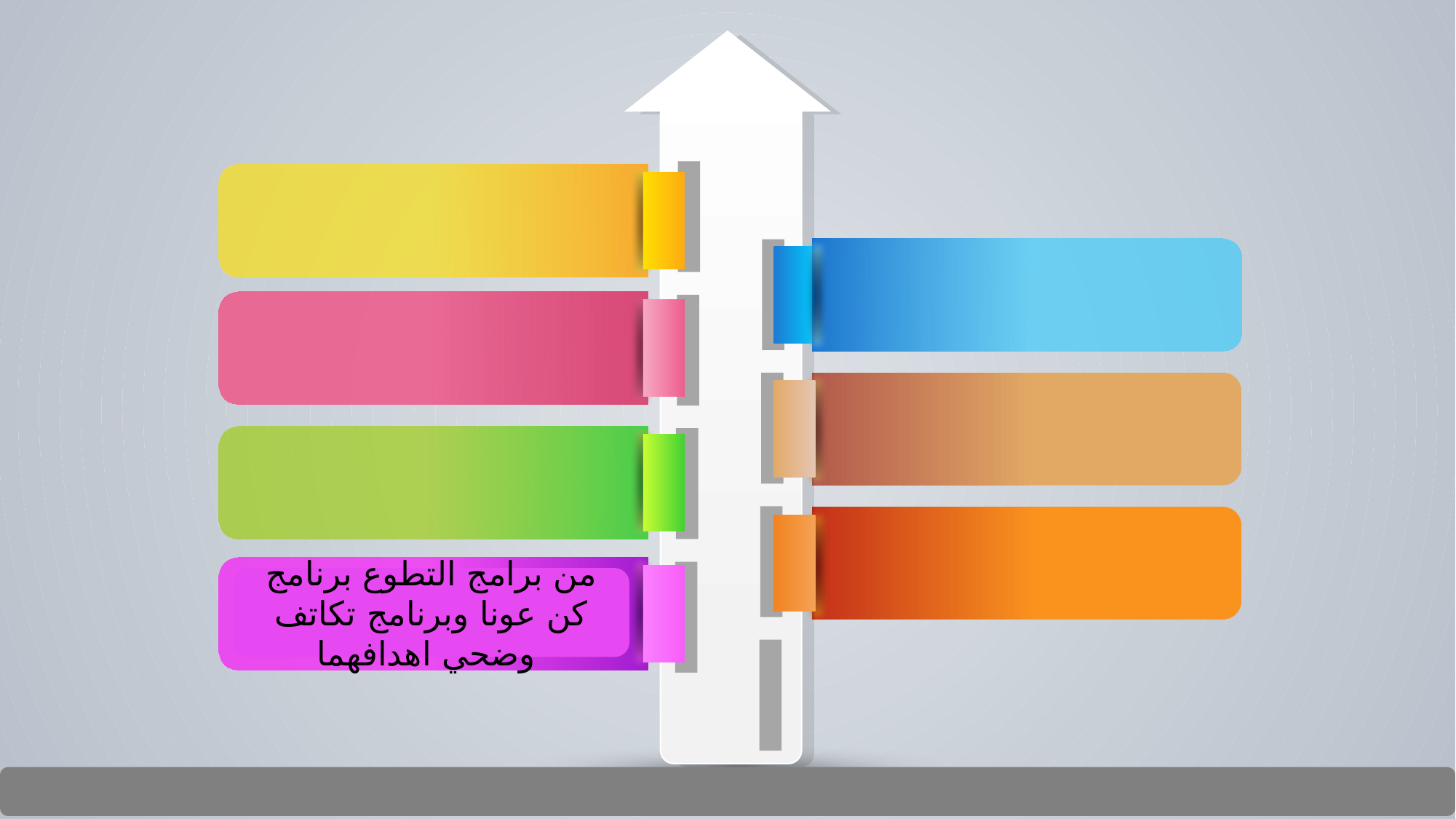

من برامج التطوع برنامج كن عونا وبرنامج تكاتف وضحي اهدافهما